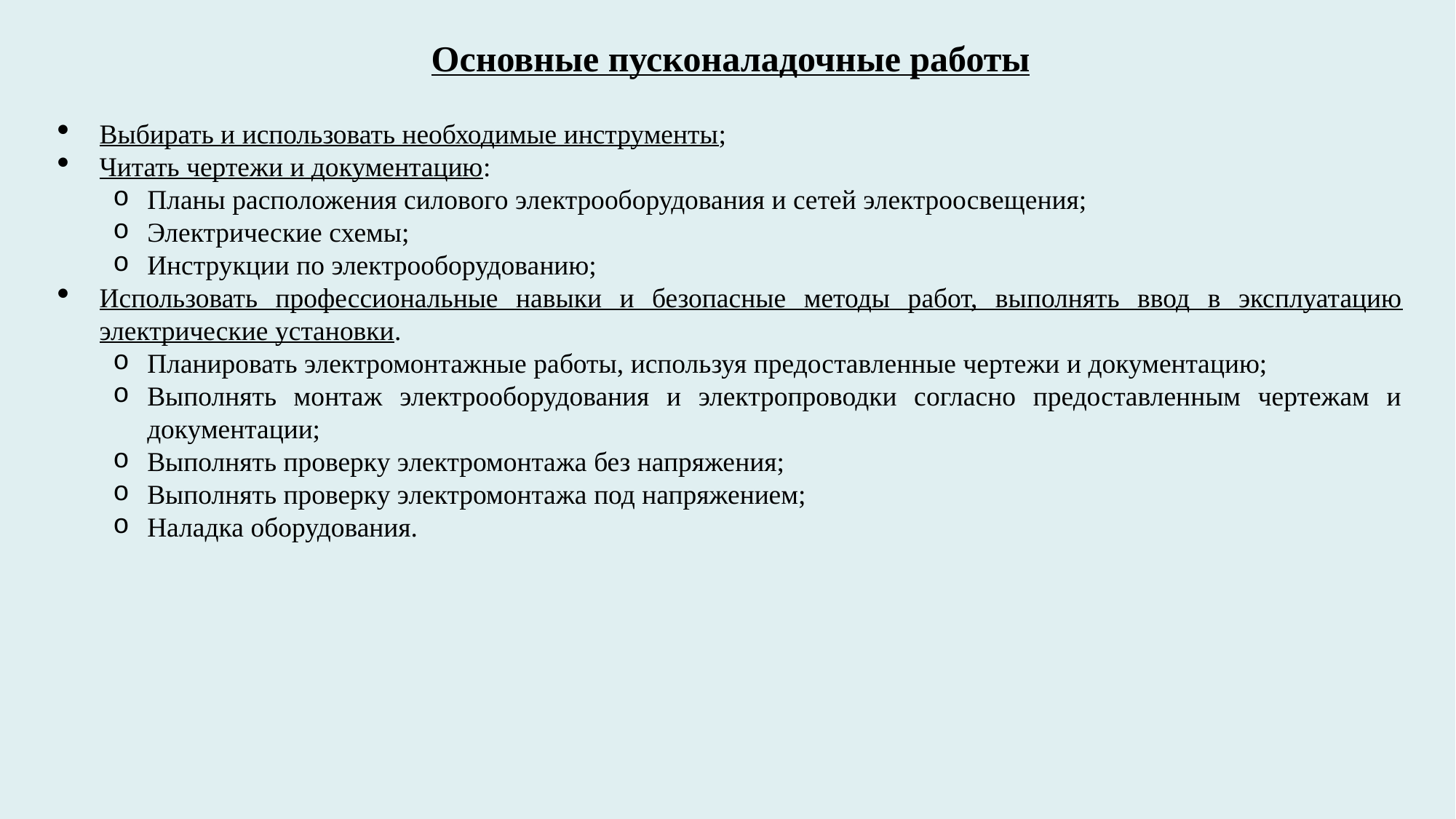

Основные пусконаладочные работы

Выбирать и использовать необходимые инструменты;
Читать чертежи и документацию:
Планы расположения силового электрооборудования и сетей электроосвещения;
Электрические схемы;
Инструкции по электрооборудованию;
Использовать профессиональные навыки и безопасные методы работ, выполнять ввод в эксплуатацию электрические установки.
Планировать электромонтажные работы, используя предоставленные чертежи и документацию;
Выполнять монтаж электрооборудования и электропроводки согласно предоставленным чертежам и документации;
Выполнять проверку электромонтажа без напряжения;
Выполнять проверку электромонтажа под напряжением;
Наладка оборудования.